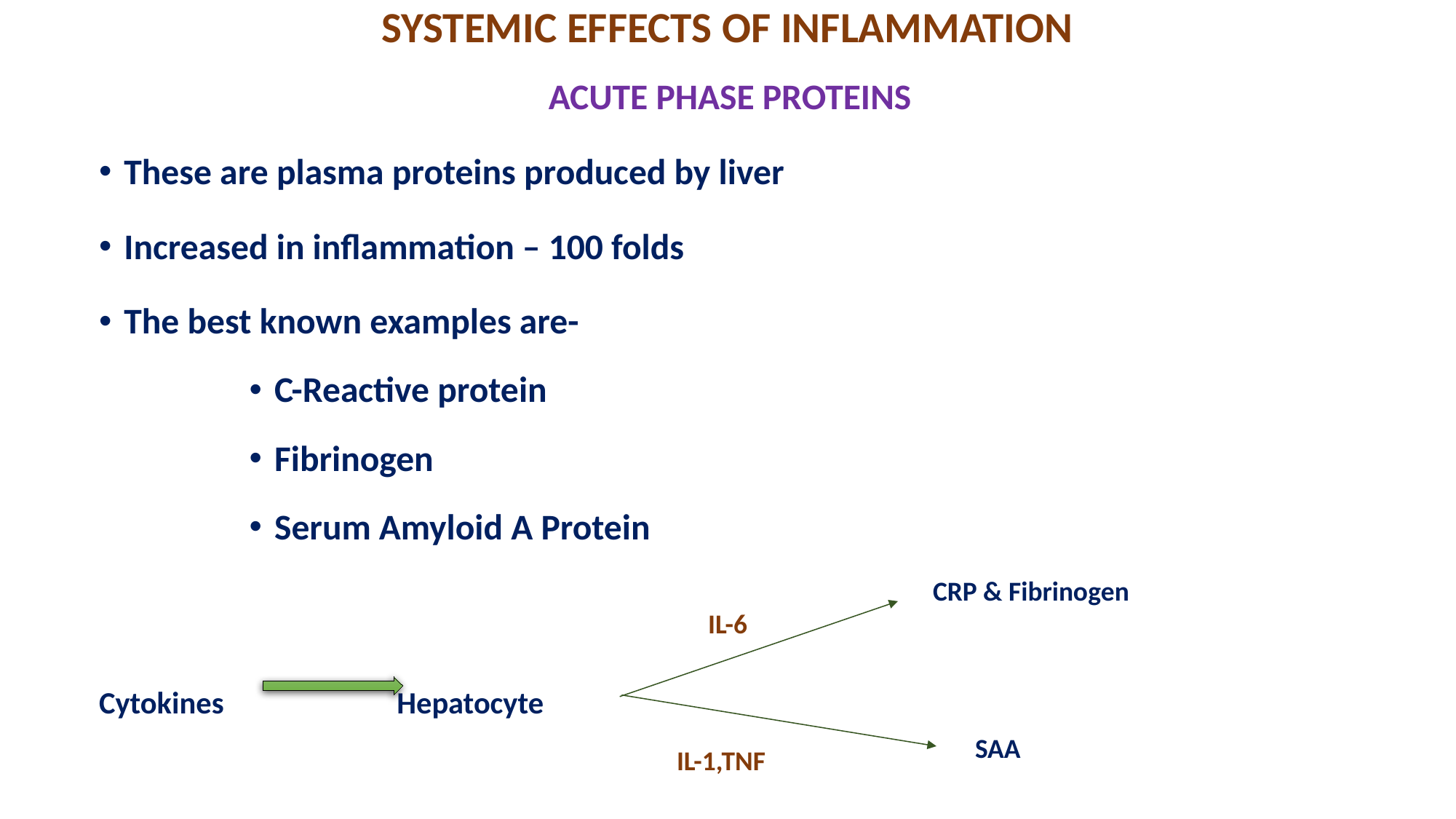

# SYSTEMIC EFFECTS OF INFLAMMATION
ACUTE PHASE PROTEINS
These are plasma proteins produced by liver
Increased in inflammation – 100 folds
The best known examples are-
C-Reactive protein
Fibrinogen
Serum Amyloid A Protein

Cytokines                         Hepatocyte

CRP & Fibrinogen
IL-6

SAA
IL-1,TNF